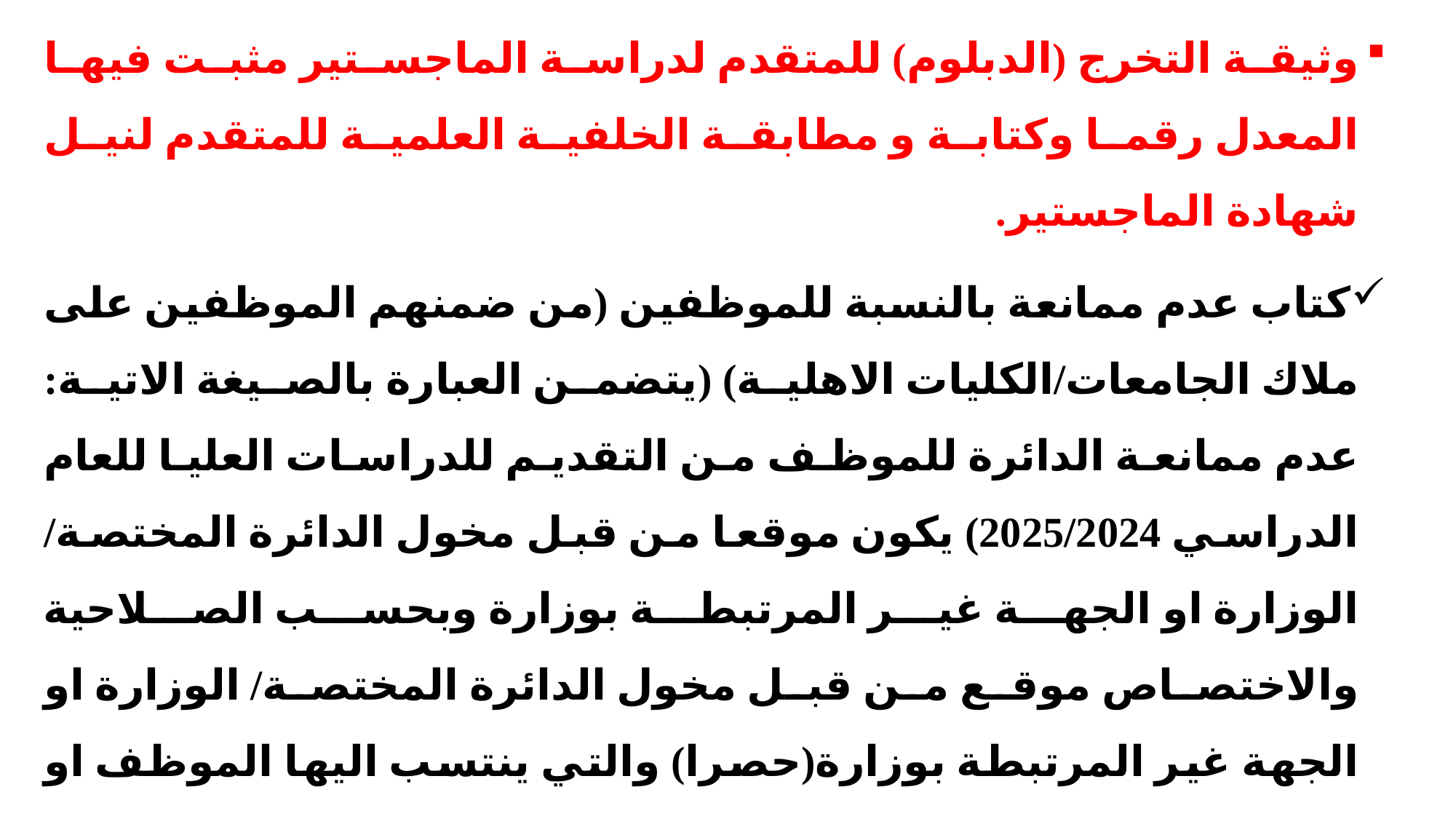

وثيقة التخرج (الدبلوم) للمتقدم لدراسة الماجستير مثبت فيها المعدل رقما وكتابة و مطابقة الخلفية العلمية للمتقدم لنيل شهادة الماجستير.
كتاب عدم ممانعة بالنسبة للموظفين (من ضمنهم الموظفين على ملاك الجامعات/الكليات الاهلية) (يتضمن العبارة بالصيغة الاتية: عدم ممانعة الدائرة للموظف من التقديم للدراسات العليا للعام الدراسي 2025/2024) يكون موقعا من قبل مخول الدائرة المختصة/ الوزارة او الجهة غير المرتبطة بوزارة وبحسب الصلاحية والاختصاص موقع من قبل مخول الدائرة المختصة/ الوزارة او الجهة غير المرتبطة بوزارة(حصرا) والتي ينتسب اليها الموظف او المكلف فيما عدا منسبي وزارة التعليم العالي والبحث العلمي بالجامعات فأن كتاب عدم الممانعة يكون موقع من قبل رئيس الجامعةاو من يخوله. التعهد الخاص بالتصريح الامني المرفقة نسخة منه داخل رابط التقديم المذكور اعلاه.

#